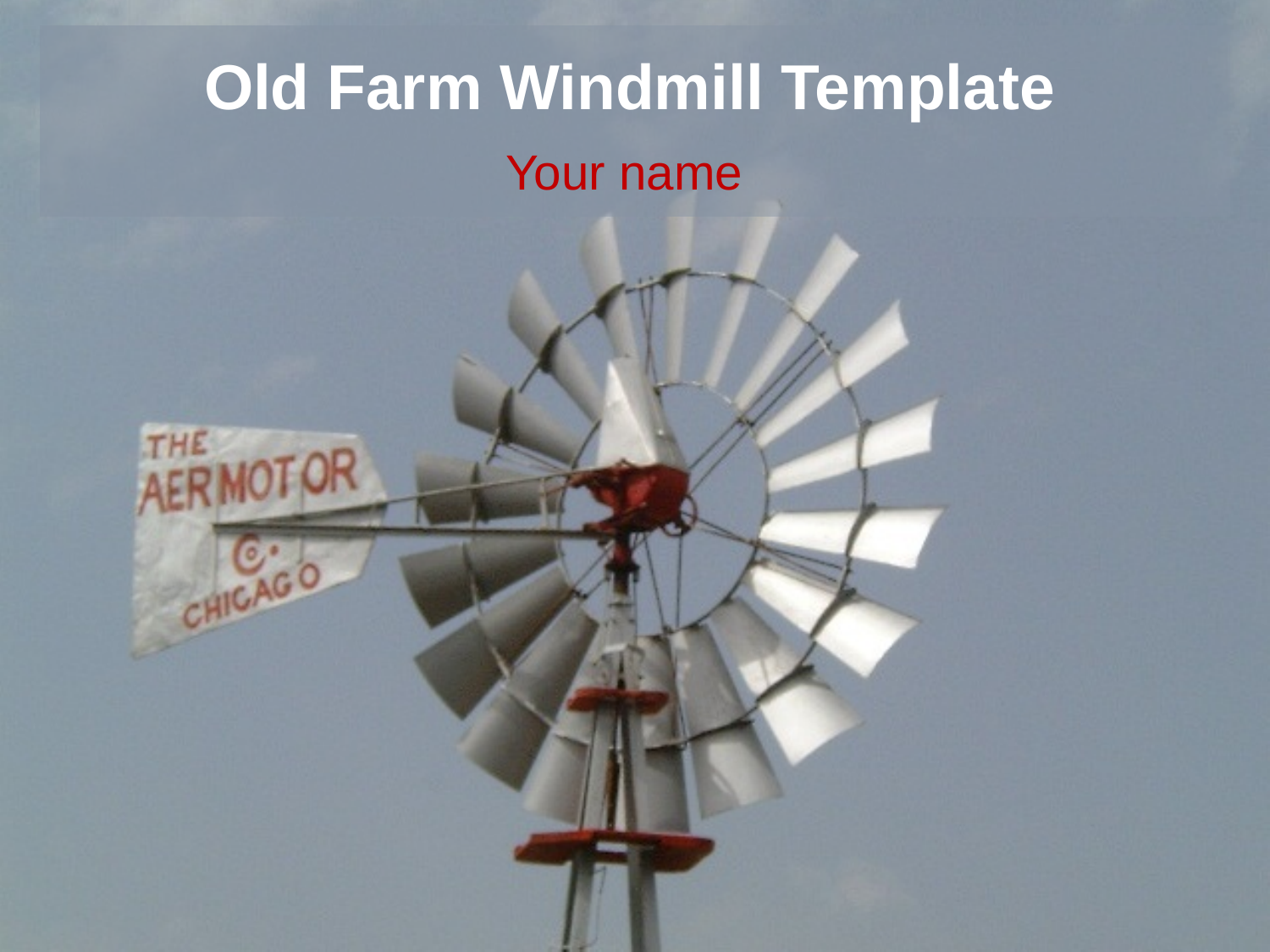

# Old Farm Windmill Template
Your name